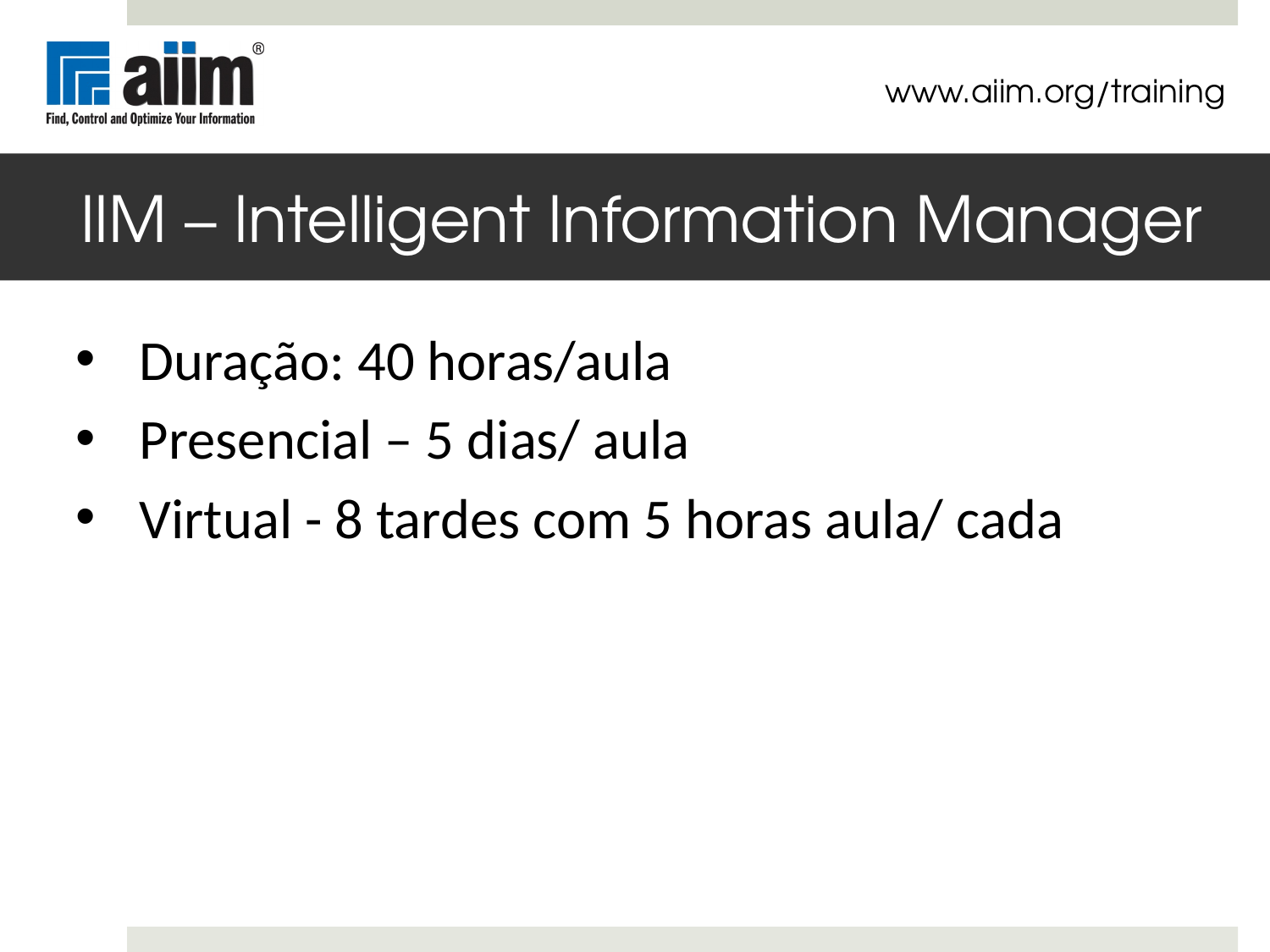

www.aiim.org/training
# IIM – Intelligent Information Manager
Duração: 40 horas/aula
Presencial – 5 dias/ aula
Virtual - 8 tardes com 5 horas aula/ cada